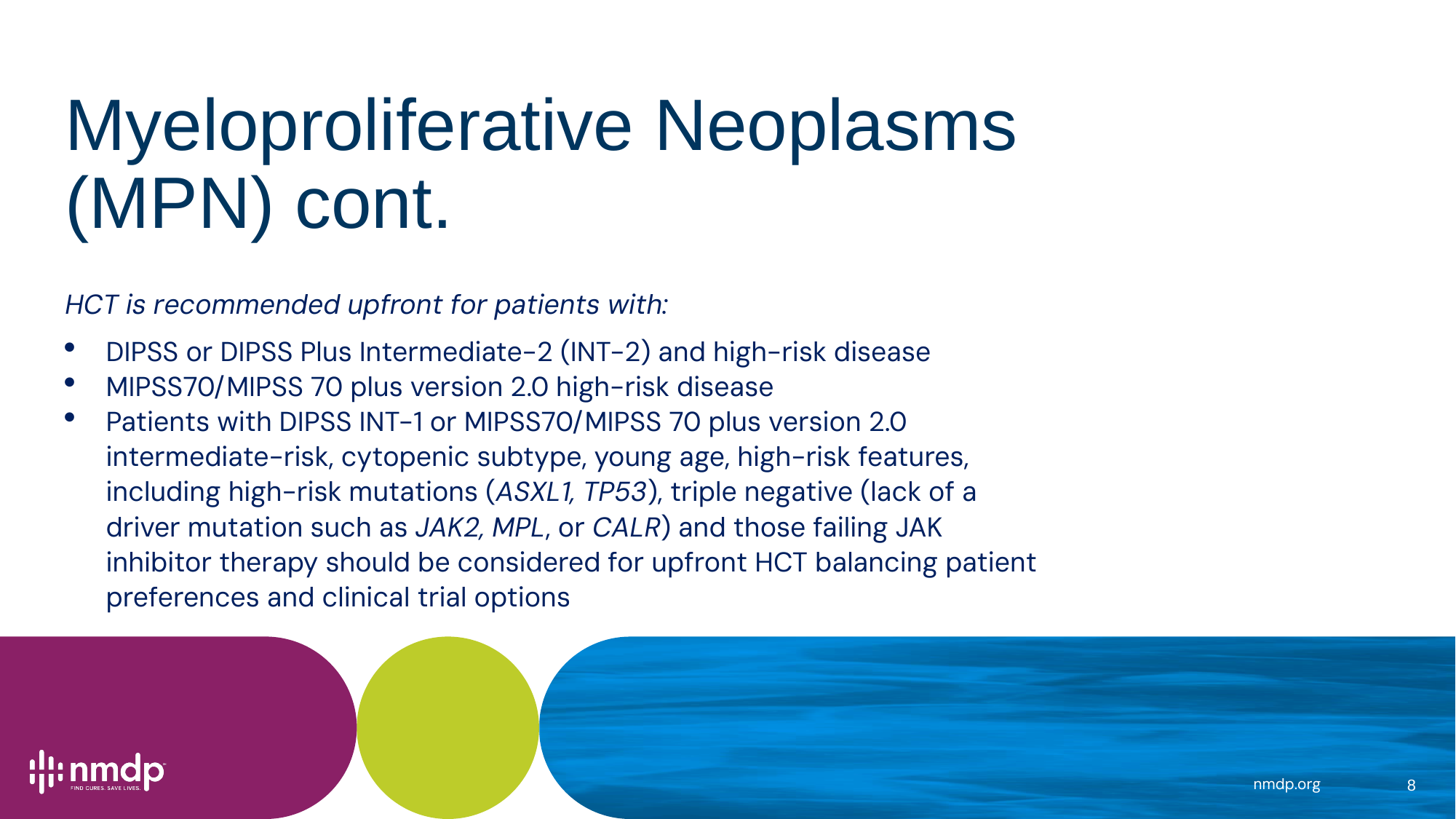

# Myeloproliferative Neoplasms (MPN) cont.
HCT is recommended upfront for patients with:
DIPSS or DIPSS Plus Intermediate-2 (INT-2) and high-risk disease
MIPSS70/MIPSS 70 plus version 2.0 high-risk disease
Patients with DIPSS INT-1 or MIPSS70/MIPSS 70 plus version 2.0 intermediate-risk, cytopenic subtype, young age, high-risk features, including high-risk mutations (ASXL1, TP53), triple negative (lack of a driver mutation such as JAK2, MPL, or CALR) and those failing JAK inhibitor therapy should be considered for upfront HCT balancing patient preferences and clinical trial options

8
nmdp.org